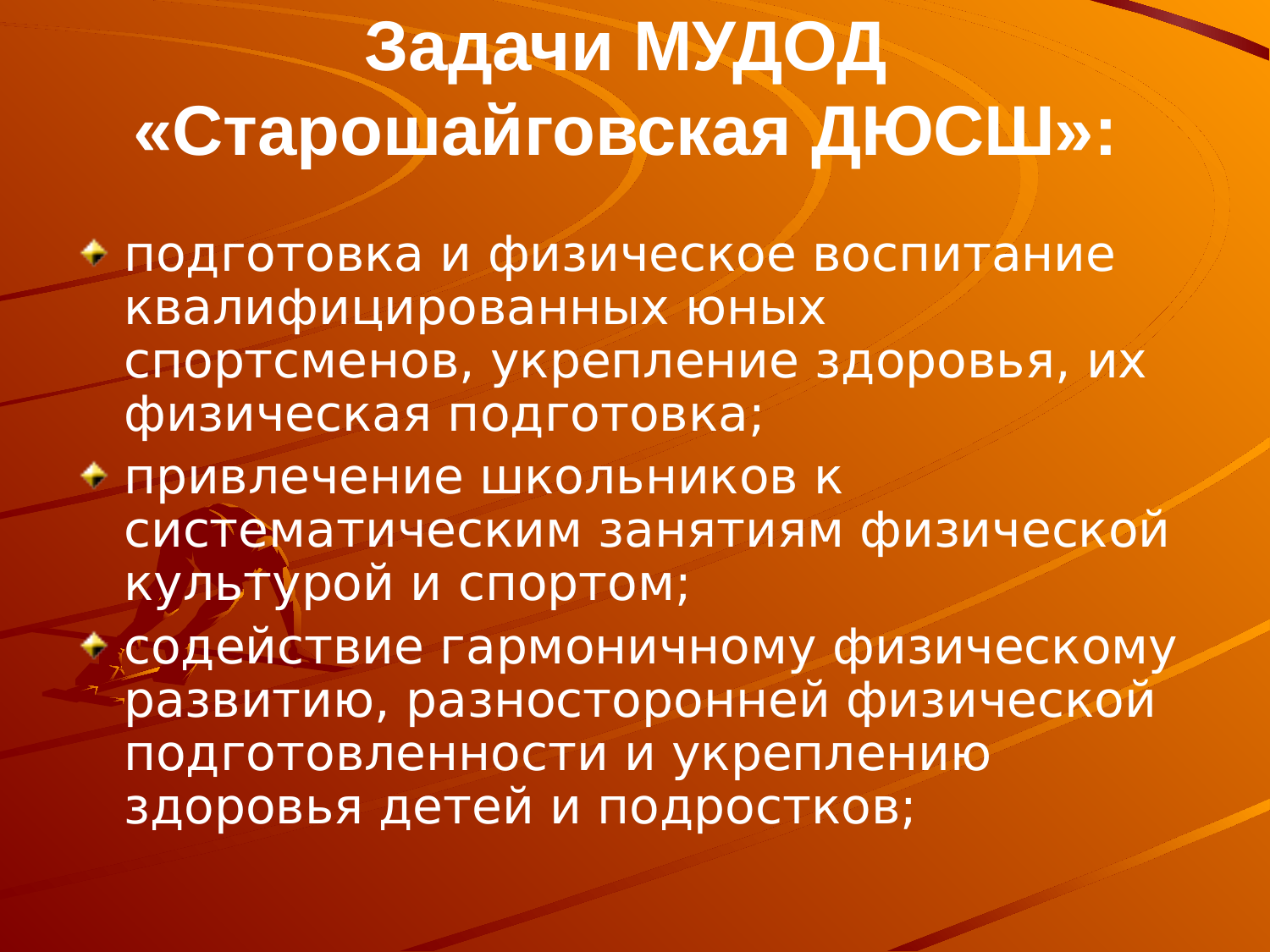

# Задачи МУДОД «Старошайговская ДЮСШ»:
подготовка и физическое воспитание квалифицированных юных спортсменов, укрепление здоровья, их физическая подготовка;
привлечение школьников к систематическим занятиям физической культурой и спортом;
содействие гармоничному физическому развитию, разносторонней физической подготовленности и укреплению здоровья детей и подростков;